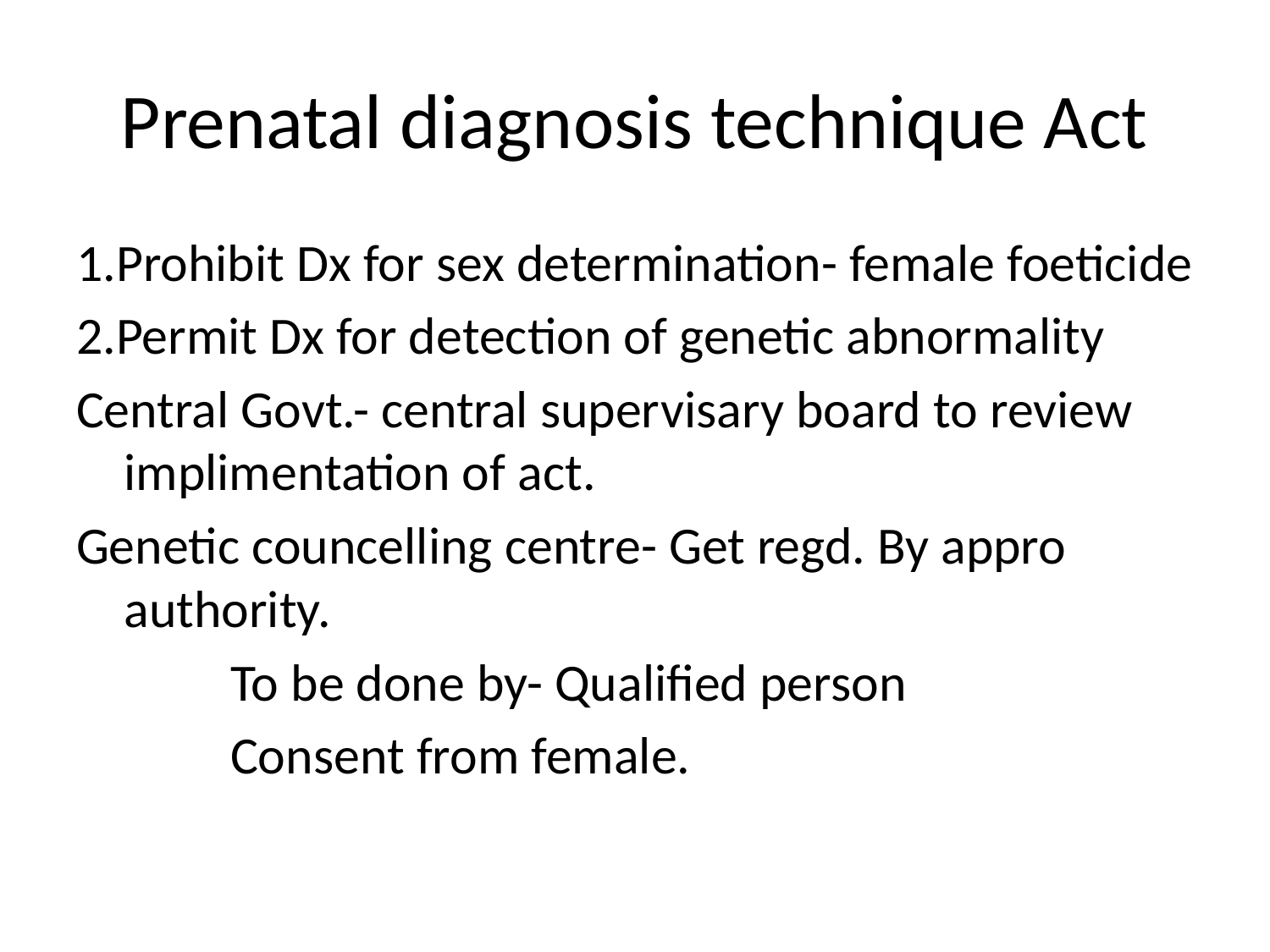

# Prenatal diagnosis technique Act
1.Prohibit Dx for sex determination- female foeticide
2.Permit Dx for detection of genetic abnormality
Central Govt.- central supervisary board to review implimentation of act.
Genetic councelling centre- Get regd. By appro authority.
             To be done by- Qualified person
             Consent from female.